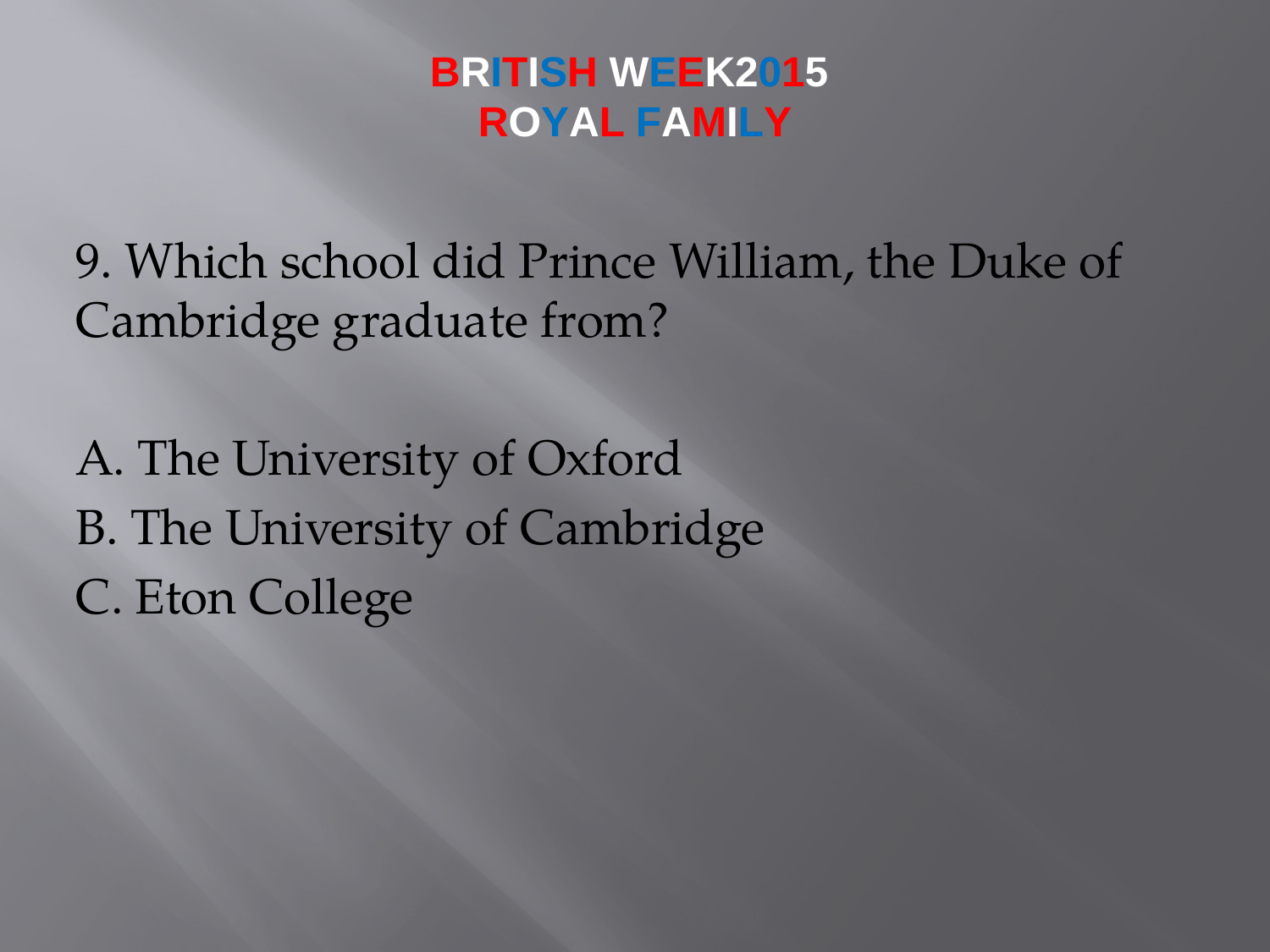

# BRITISH week2015 ROYAL FAMILY
9. Which school did Prince William, the Duke of Cambridge graduate from?

A. The University of Oxford
B. The University of Cambridge
C. Eton College